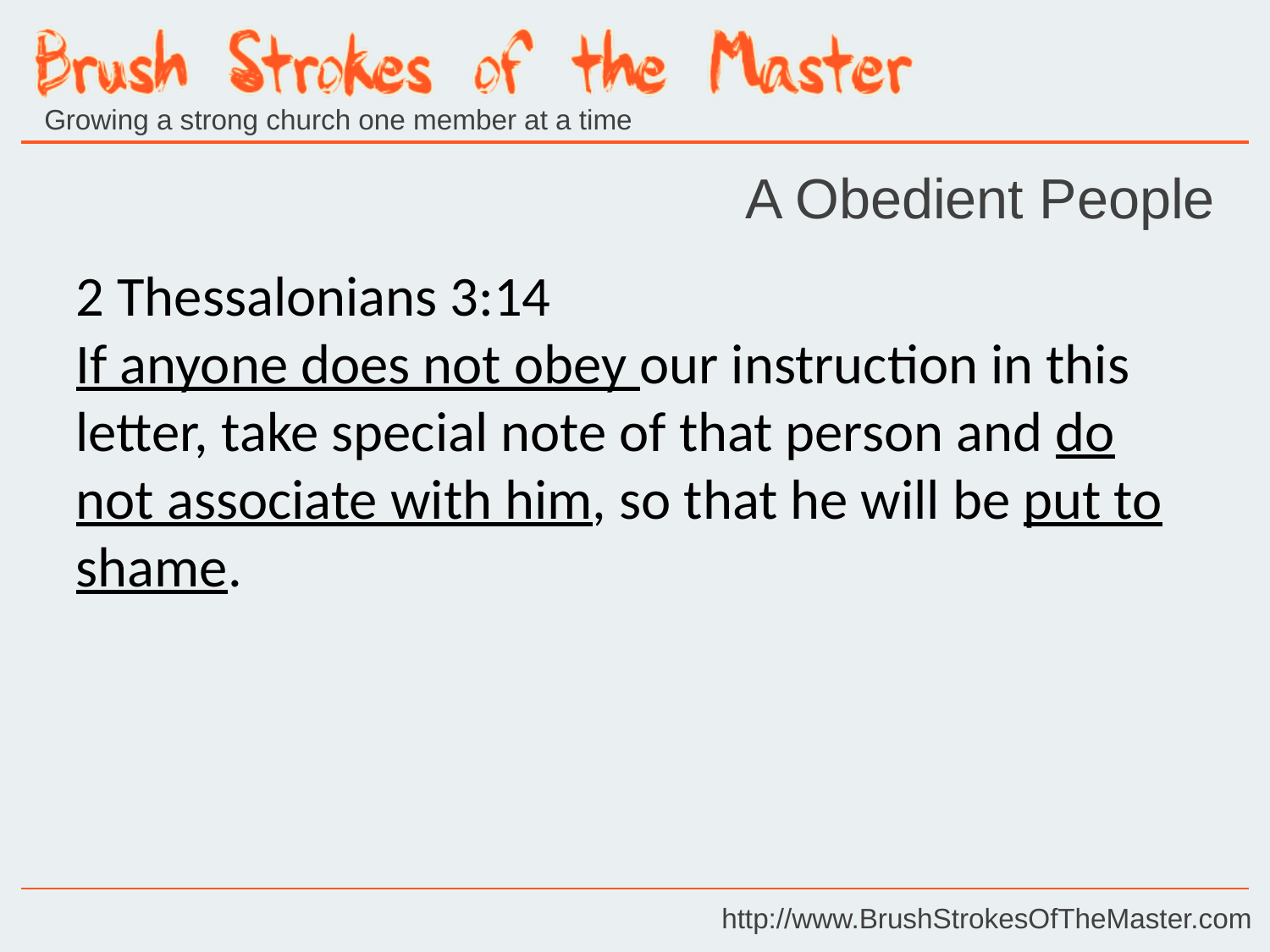

A Obedient People
2 Thessalonians 3:14
If anyone does not obey our instruction in this letter, take special note of that person and do not associate with him, so that he will be put to shame.